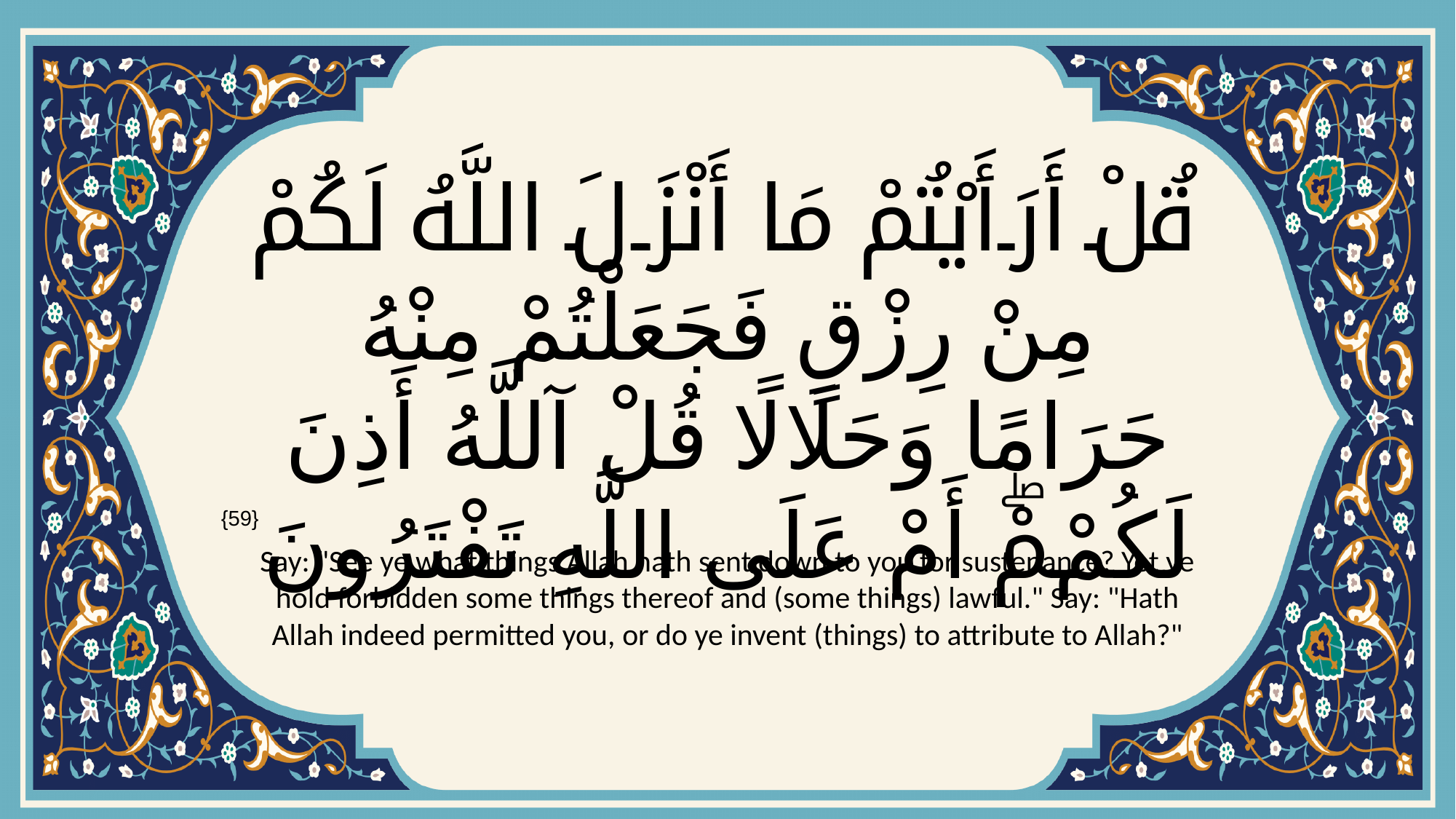

# قُلْ أَرَأَيْتُمْ مَا أَنْزَلَ اللَّهُ لَكُمْ مِنْ رِزْقٍ فَجَعَلْتُمْ مِنْهُ حَرَامًا وَحَلَالًا قُلْ آللَّهُ أَذِنَ لَكُمْۖ أَمْ عَلَى اللَّهِ تَفْتَرُونَ
{59}
Say: "See ye what things Allah hath sent down to you for sustenance? Yet ye hold forbidden some things thereof and (some things) lawful." Say: "Hath Allah indeed permitted you, or do ye invent (things) to attribute to Allah?"